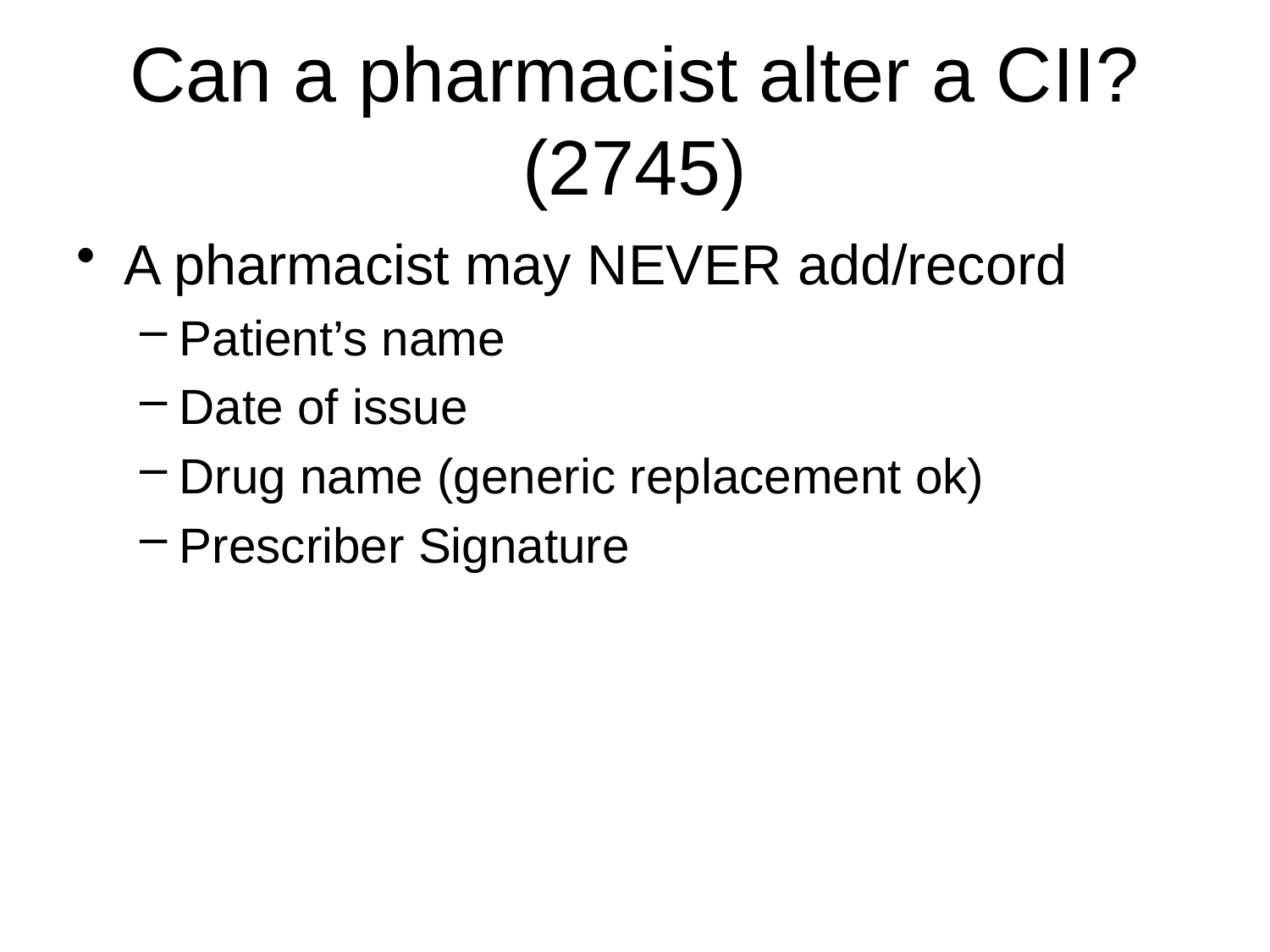

# Can a pharmacist alter a CII? (2745)
A pharmacist may NEVER add/record
Patient’s name
Date of issue
Drug name (generic replacement ok)
Prescriber Signature